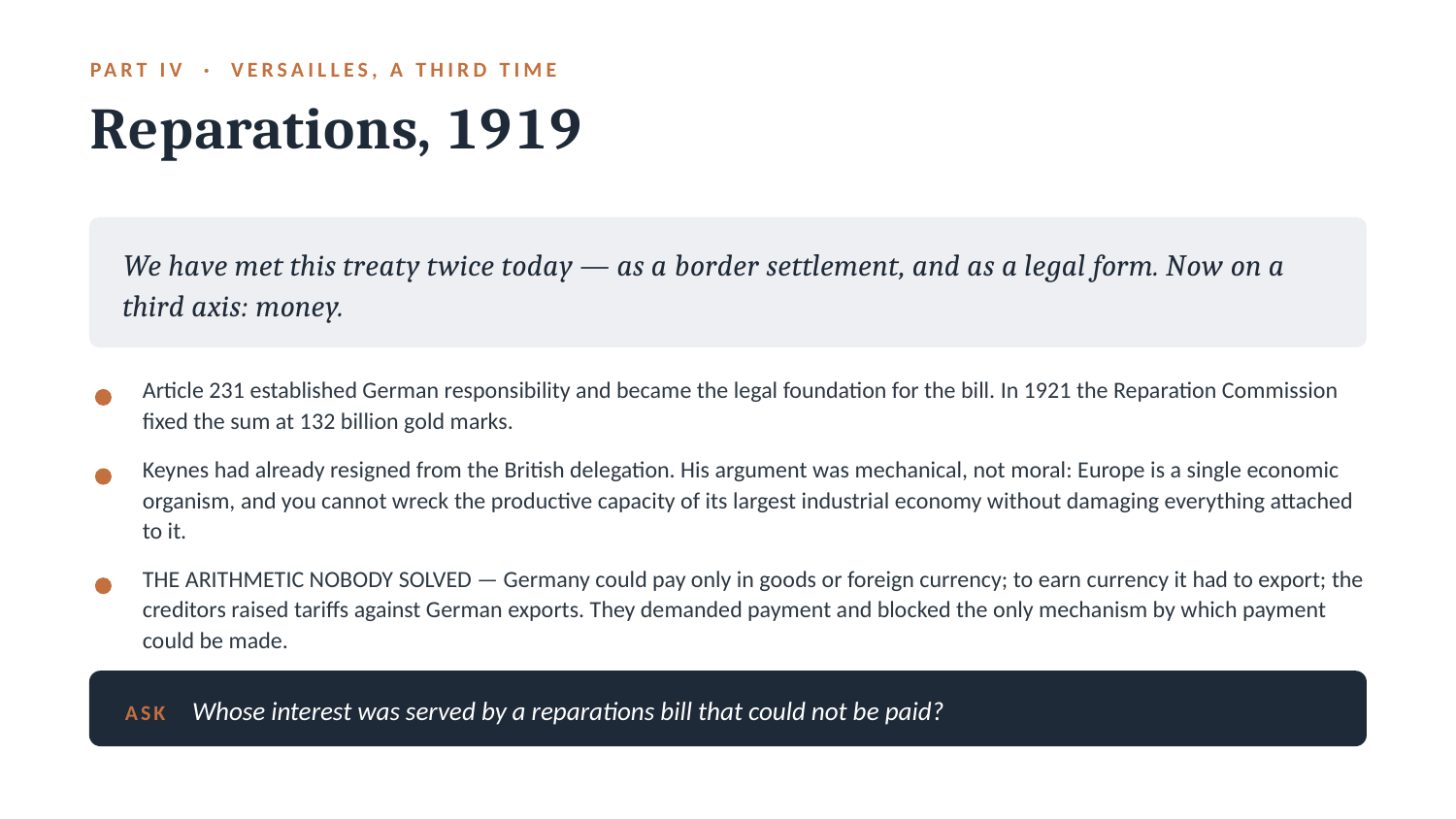

PART IV  ·  VERSAILLES, A THIRD TIME
Reparations, 1919

We have met this treaty twice today — as a border settlement, and as a legal form. Now on a third axis: money.
Article 231 established German responsibility and became the legal foundation for the bill. In 1921 the Reparation Commission fixed the sum at 132 billion gold marks.

Keynes had already resigned from the British delegation. His argument was mechanical, not moral: Europe is a single economic organism, and you cannot wreck the productive capacity of its largest industrial economy without damaging everything attached to it.

THE ARITHMETIC NOBODY SOLVED — Germany could pay only in goods or foreign currency; to earn currency it had to export; the creditors raised tariffs against German exports. They demanded payment and blocked the only mechanism by which payment could be made.

ASK   Whose interest was served by a reparations bill that could not be paid?